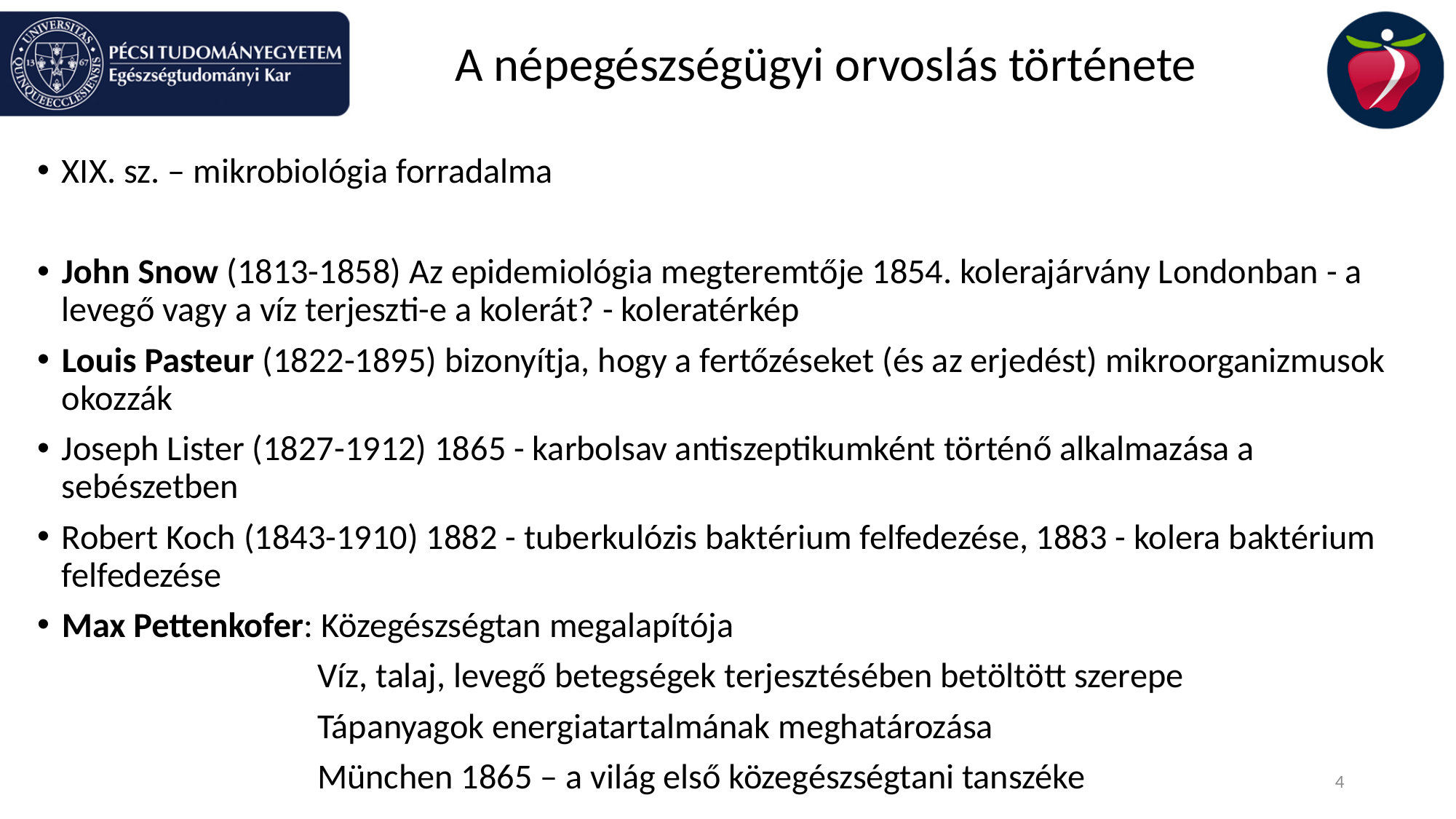

# A népegészségügyi orvoslás története
XIX. sz. – mikrobiológia forradalma

John Snow (1813-1858) Az epidemiológia megteremtője 1854. kolerajárvány Londonban - a levegő vagy a víz terjeszti-e a kolerát? - koleratérkép
Louis Pasteur (1822-1895) bizonyítja, hogy a fertőzéseket (és az erjedést) mikroorganizmusok okozzák
Joseph Lister (1827-1912) 1865 - karbolsav antiszeptikumként történő alkalmazása a sebészetben
Robert Koch (1843-1910) 1882 - tuberkulózis baktérium felfedezése, 1883 - kolera baktérium felfedezése
Max Pettenkofer: Közegészségtan megalapítója
                                   Víz, talaj, levegő betegségek terjesztésében betöltött szerepe
                                   Tápanyagok energiatartalmának meghatározása
                                   München 1865 – a világ első közegészségtani tanszéke

4